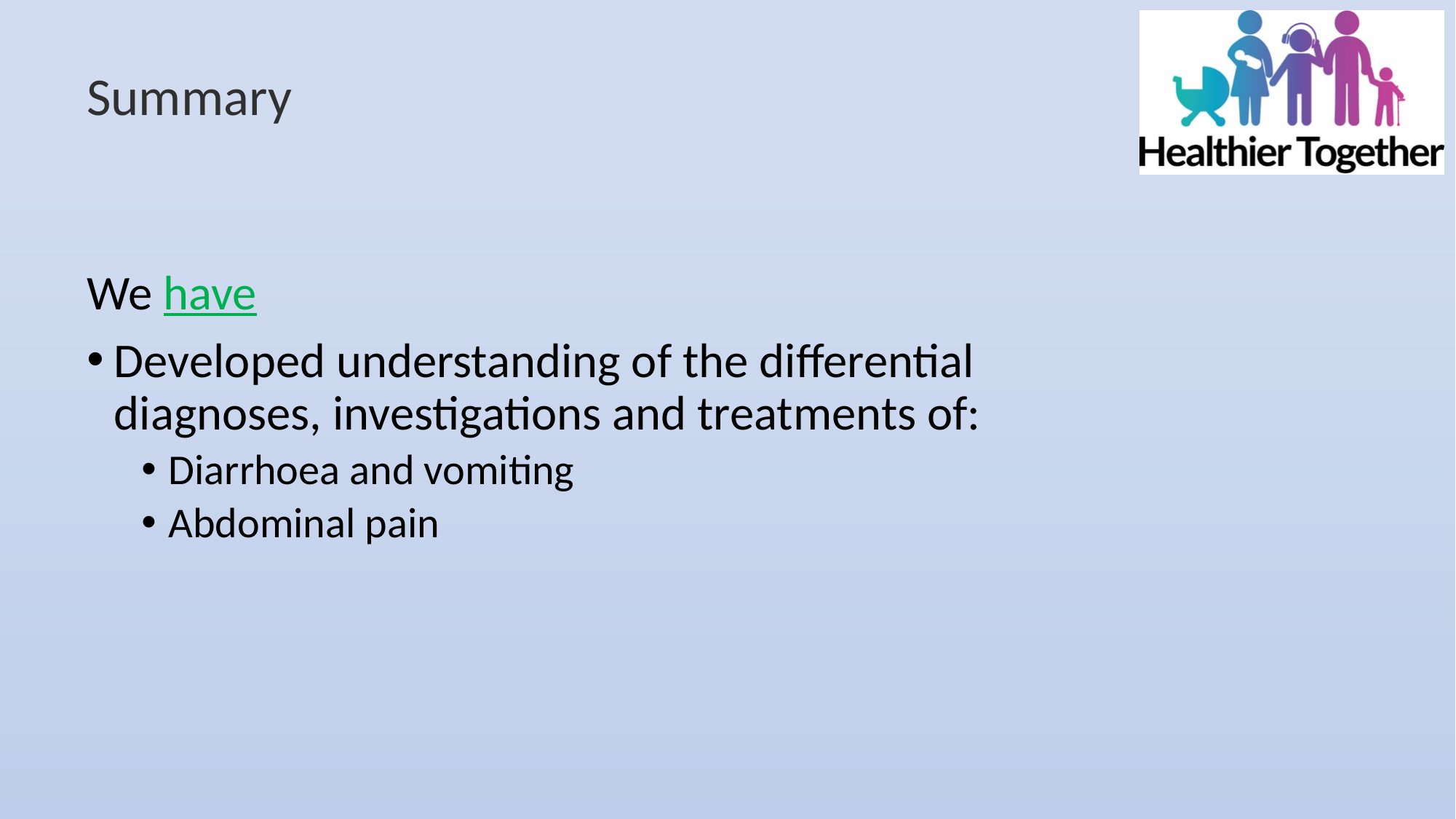

# Summary
We have
Developed understanding of the differential diagnoses, investigations and treatments of:
Diarrhoea and vomiting
Abdominal pain